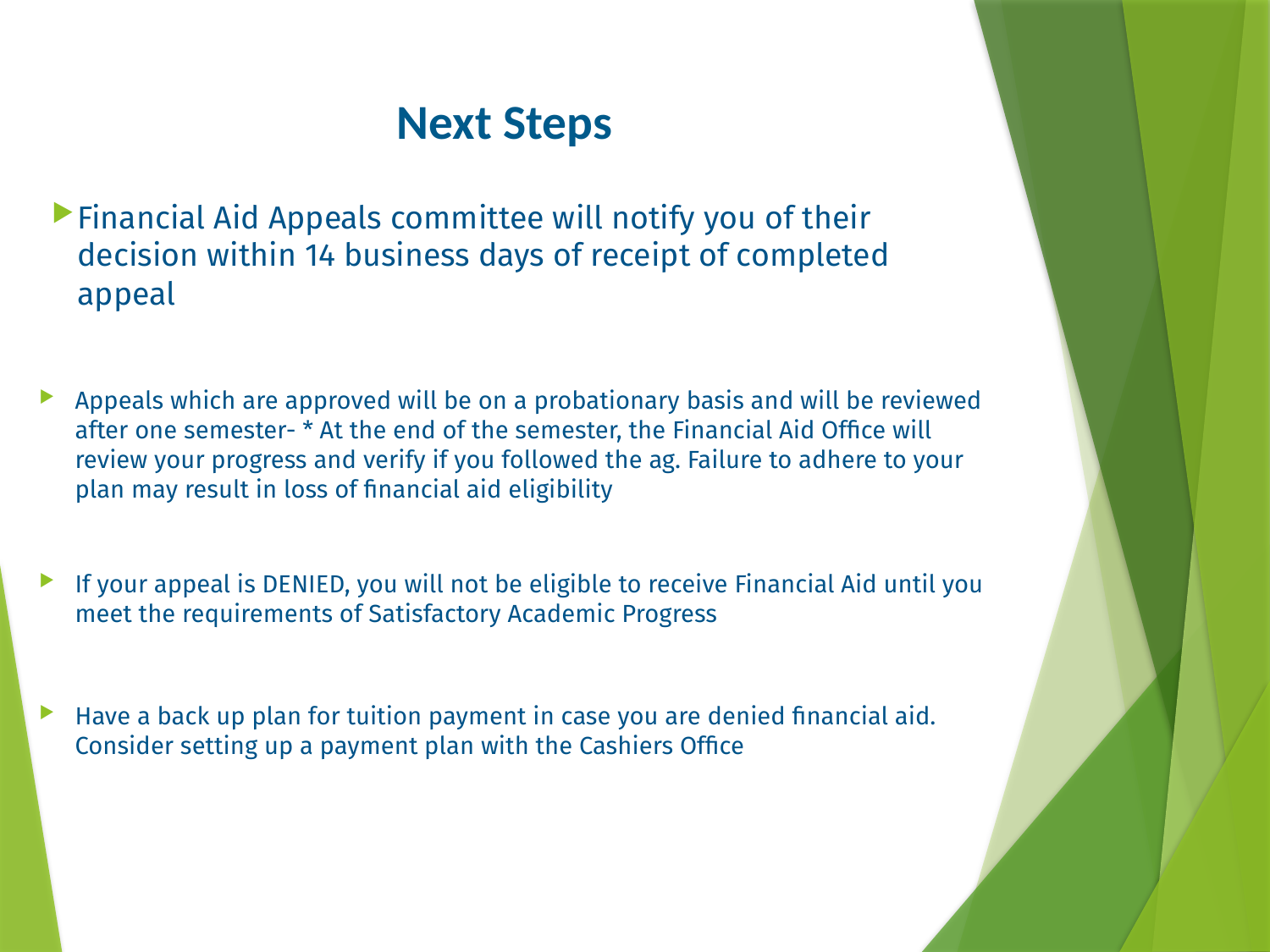

# Next Steps
Financial Aid Appeals committee will notify you of their decision within 14 business days of receipt of completed appeal

Appeals which are approved will be on a probationary basis and will be reviewed after one semester- * At the end of the semester, the Financial Aid Office will review your progress and verify if you followed the ag. Failure to adhere to your plan may result in loss of financial aid eligibility

If your appeal is DENIED, you will not be eligible to receive Financial Aid until you meet the requirements of Satisfactory Academic Progress

Have a back up plan for tuition payment in case you are denied financial aid. Consider setting up a payment plan with the Cashiers Office